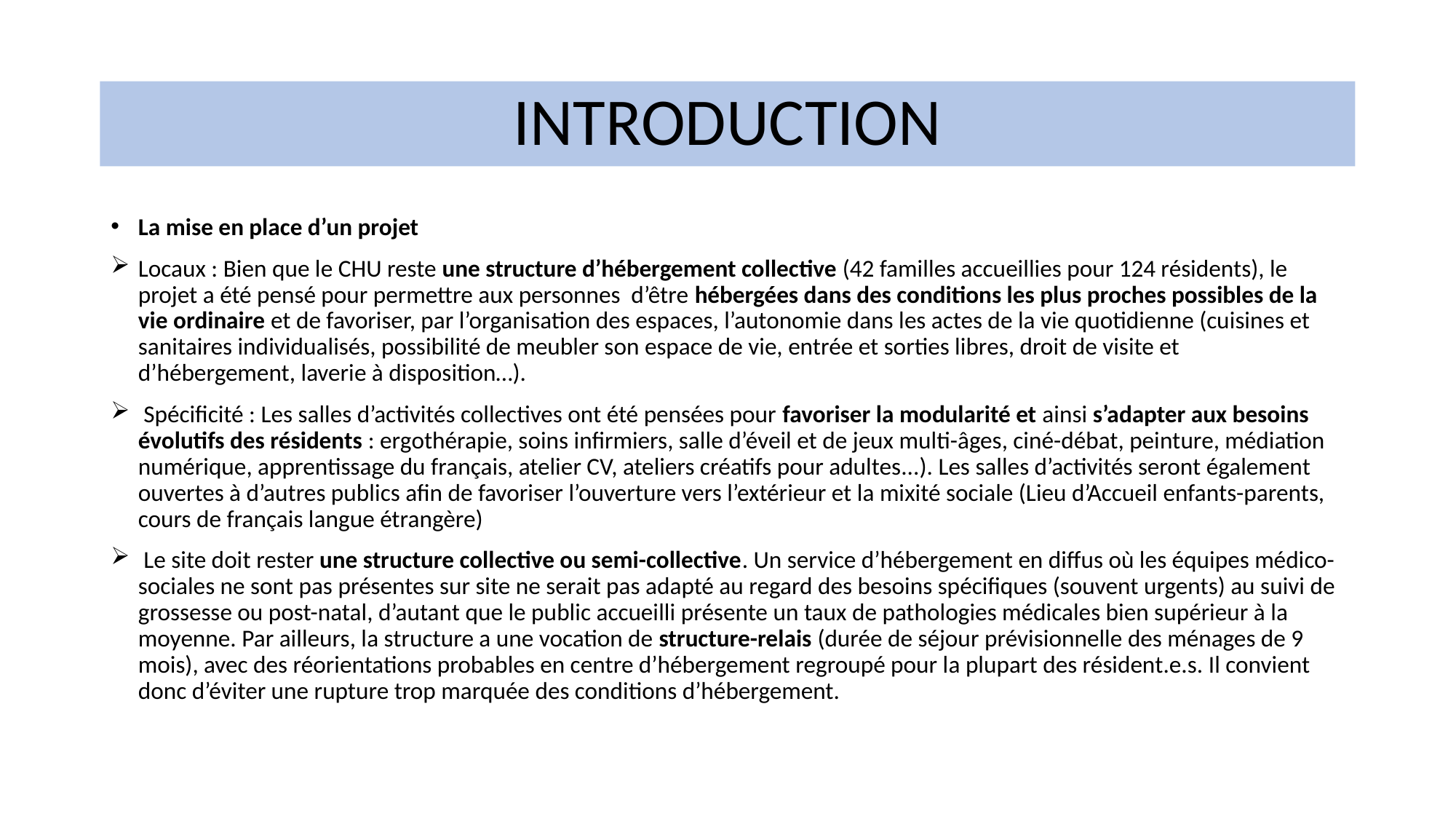

# INTRODUCTION

La mise en place d’un projet
Locaux : Bien que le CHU reste une structure d’hébergement collective (42 familles accueillies pour 124 résidents), le projet a été pensé pour permettre aux personnes  d’être hébergées dans des conditions les plus proches possibles de la vie ordinaire et de favoriser, par l’organisation des espaces, l’autonomie dans les actes de la vie quotidienne (cuisines et sanitaires individualisés, possibilité de meubler son espace de vie, entrée et sorties libres, droit de visite et d’hébergement, laverie à disposition…).
 Spécificité : Les salles d’activités collectives ont été pensées pour favoriser la modularité et ainsi s’adapter aux besoins évolutifs des résidents : ergothérapie, soins infirmiers, salle d’éveil et de jeux multi-âges, ciné-débat, peinture, médiation numérique, apprentissage du français, atelier CV, ateliers créatifs pour adultes...). Les salles d’activités seront également ouvertes à d’autres publics afin de favoriser l’ouverture vers l’extérieur et la mixité sociale (Lieu d’Accueil enfants-parents, cours de français langue étrangère)
 Le site doit rester une structure collective ou semi-collective. Un service d’hébergement en diffus où les équipes médico-sociales ne sont pas présentes sur site ne serait pas adapté au regard des besoins spécifiques (souvent urgents) au suivi de grossesse ou post-natal, d’autant que le public accueilli présente un taux de pathologies médicales bien supérieur à la moyenne. Par ailleurs, la structure a une vocation de structure-relais (durée de séjour prévisionnelle des ménages de 9 mois), avec des réorientations probables en centre d’hébergement regroupé pour la plupart des résident.e.s. Il convient donc d’éviter une rupture trop marquée des conditions d’hébergement.